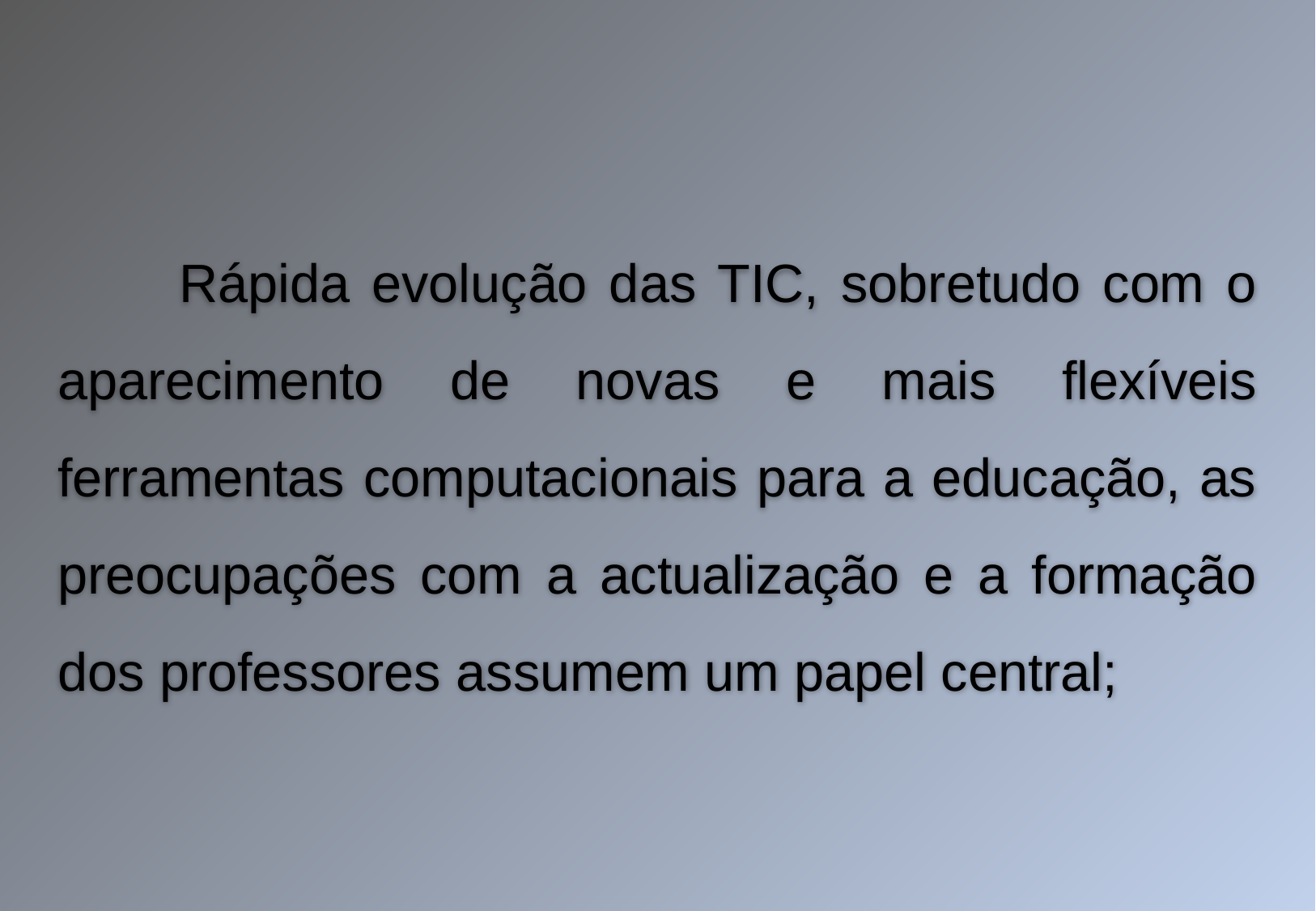

Rápida evolução das TIC, sobretudo com o aparecimento de novas e mais flexíveis ferramentas computacionais para a educação, as preocupações com a actualização e a formação dos professores assumem um papel central;